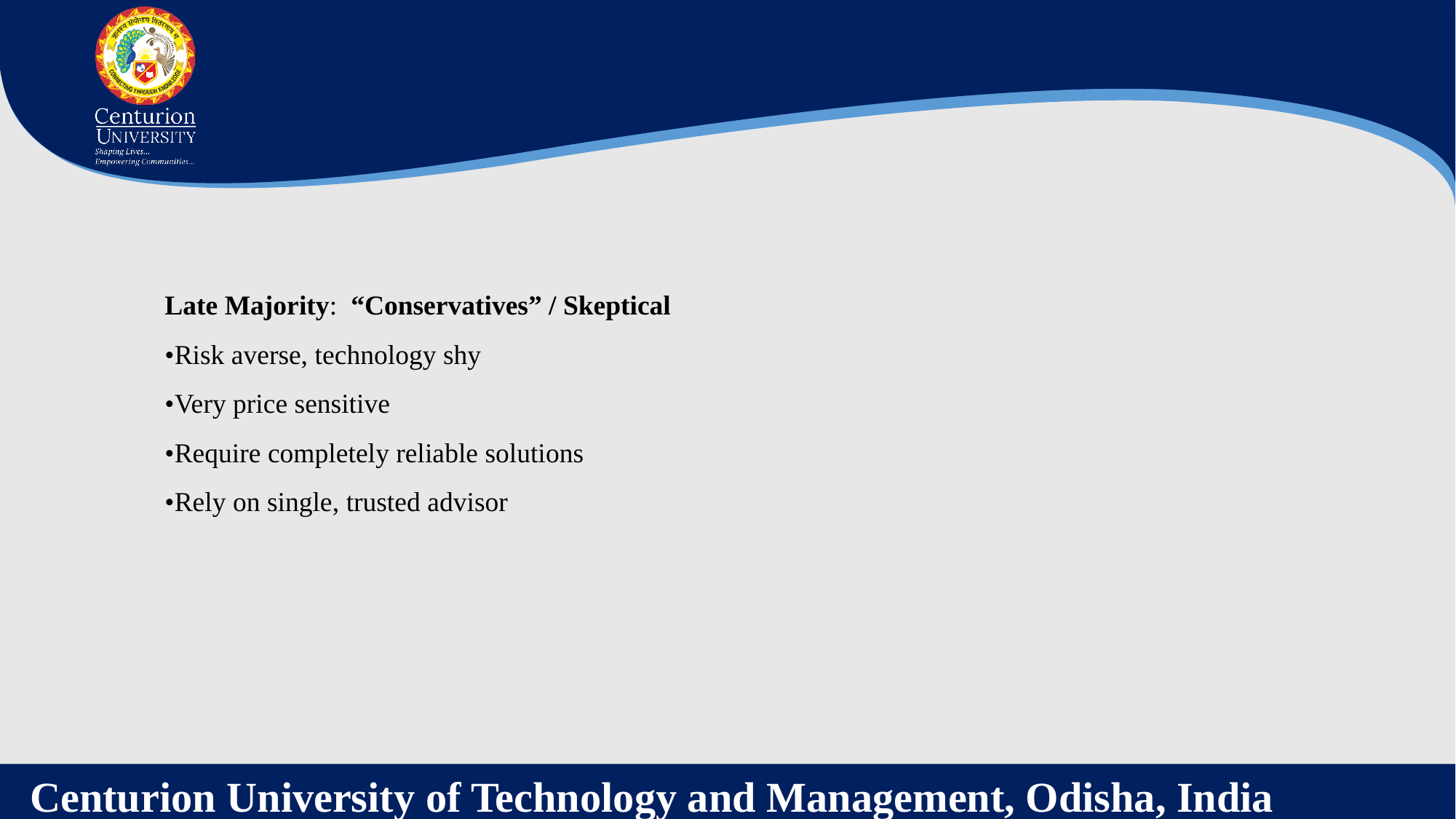

Late Majority:  “Conservatives” / Skeptical
•Risk averse, technology shy
•Very price sensitive
•Require completely reliable solutions
•Rely on single, trusted advisor